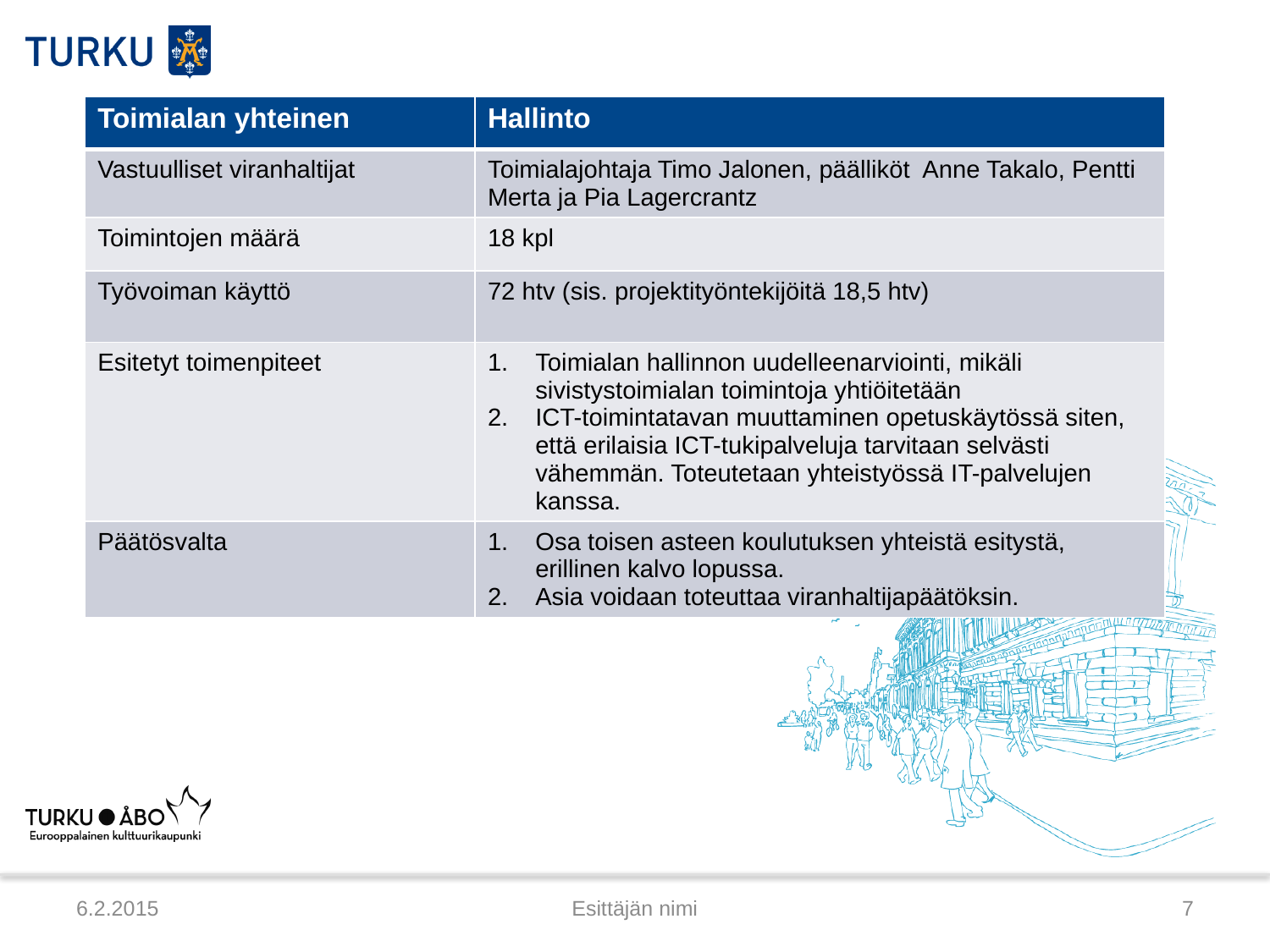

| Toimialan yhteinen | Hallinto |
| --- | --- |
| Vastuulliset viranhaltijat | Toimialajohtaja Timo Jalonen, päälliköt Anne Takalo, Pentti Merta ja Pia Lagercrantz |
| Toimintojen määrä | 18 kpl |
| Työvoiman käyttö | 72 htv (sis. projektityöntekijöitä 18,5 htv) |
| Esitetyt toimenpiteet | Toimialan hallinnon uudelleenarviointi, mikäli sivistystoimialan toimintoja yhtiöitetään ICT-toimintatavan muuttaminen opetuskäytössä siten, että erilaisia ICT-tukipalveluja tarvitaan selvästi vähemmän. Toteutetaan yhteistyössä IT-palvelujen kanssa. |
| Päätösvalta | Osa toisen asteen koulutuksen yhteistä esitystä, erillinen kalvo lopussa. Asia voidaan toteuttaa viranhaltijapäätöksin. |
6.2.2015
Esittäjän nimi
7